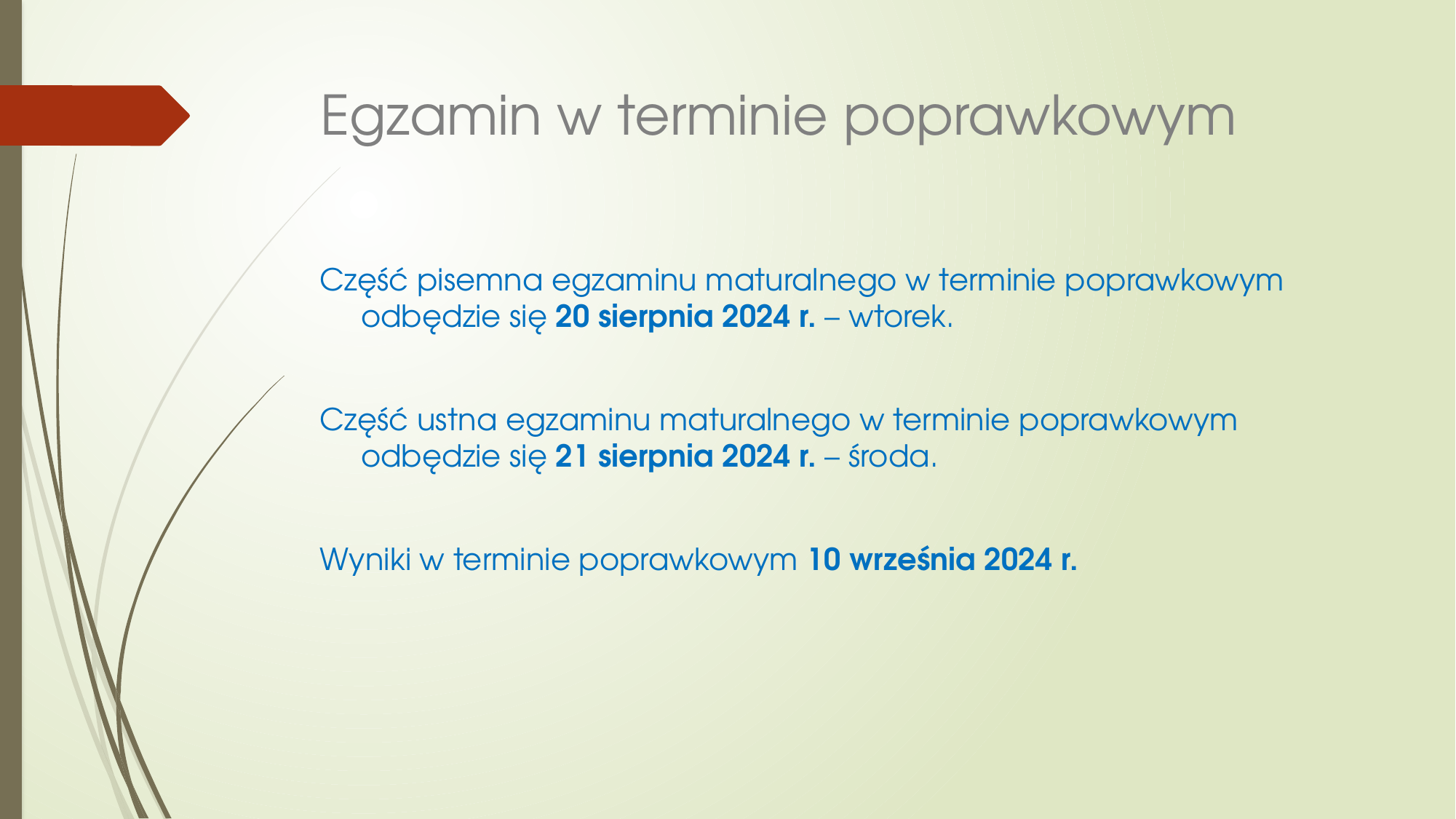

# Egzamin w terminie poprawkowym
Część pisemna egzaminu maturalnego w terminie poprawkowym odbędzie się 20 sierpnia 2024 r. – wtorek.

Część ustna egzaminu maturalnego w terminie poprawkowym odbędzie się 21 sierpnia 2024 r. – środa.

Wyniki w terminie poprawkowym 10 września 2024 r.